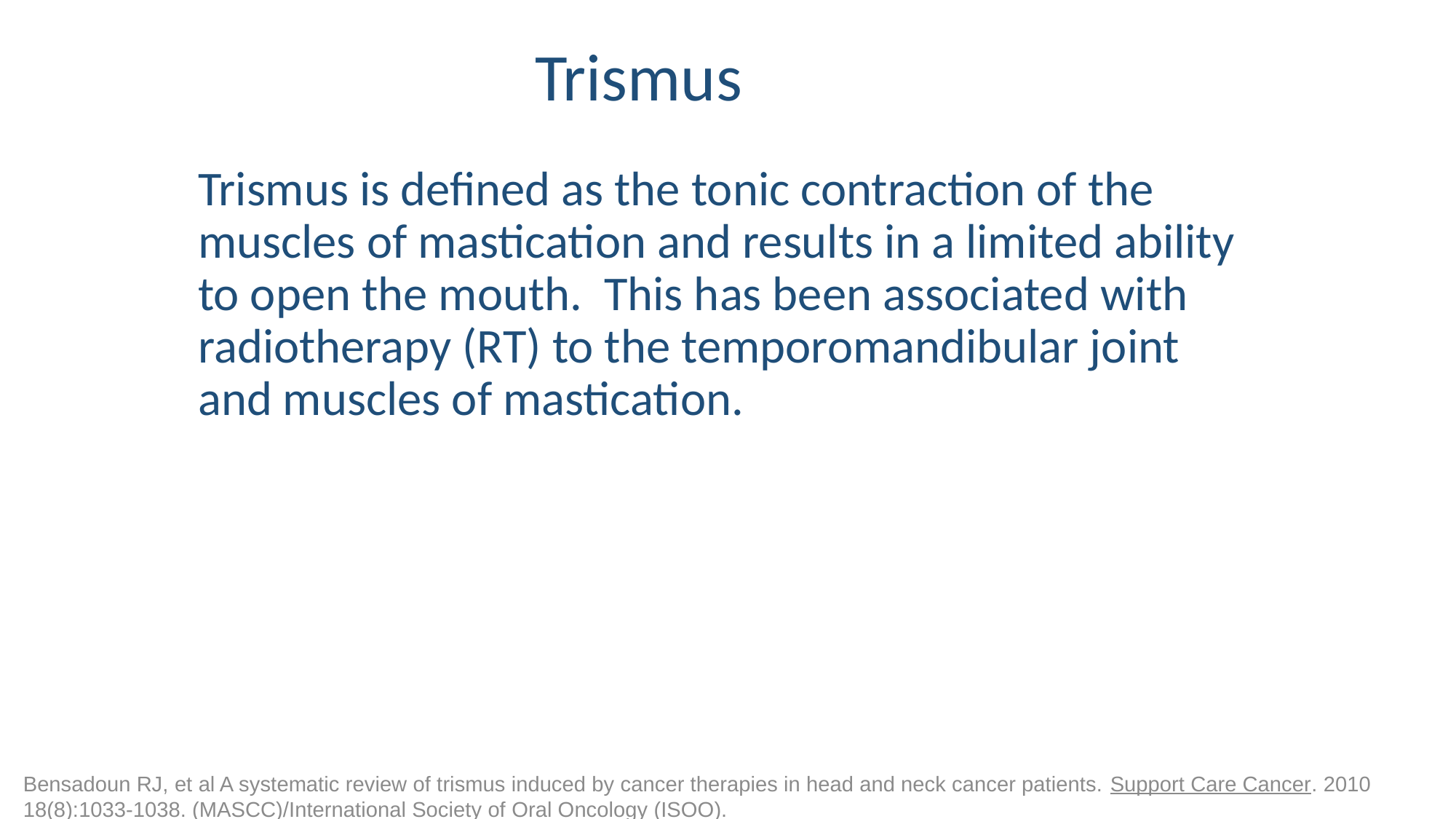

# Trismus
Trismus is defined as the tonic contraction of the muscles of mastication and results in a limited ability to open the mouth.  This has been associated with radiotherapy (RT) to the temporomandibular joint and muscles of mastication.

Bensadoun RJ, et al A systematic review of trismus induced by cancer therapies in head and neck cancer patients. Support Care Cancer. 2010 18(8):1033-1038. (MASCC)/International Society of Oral Oncology (ISOO).